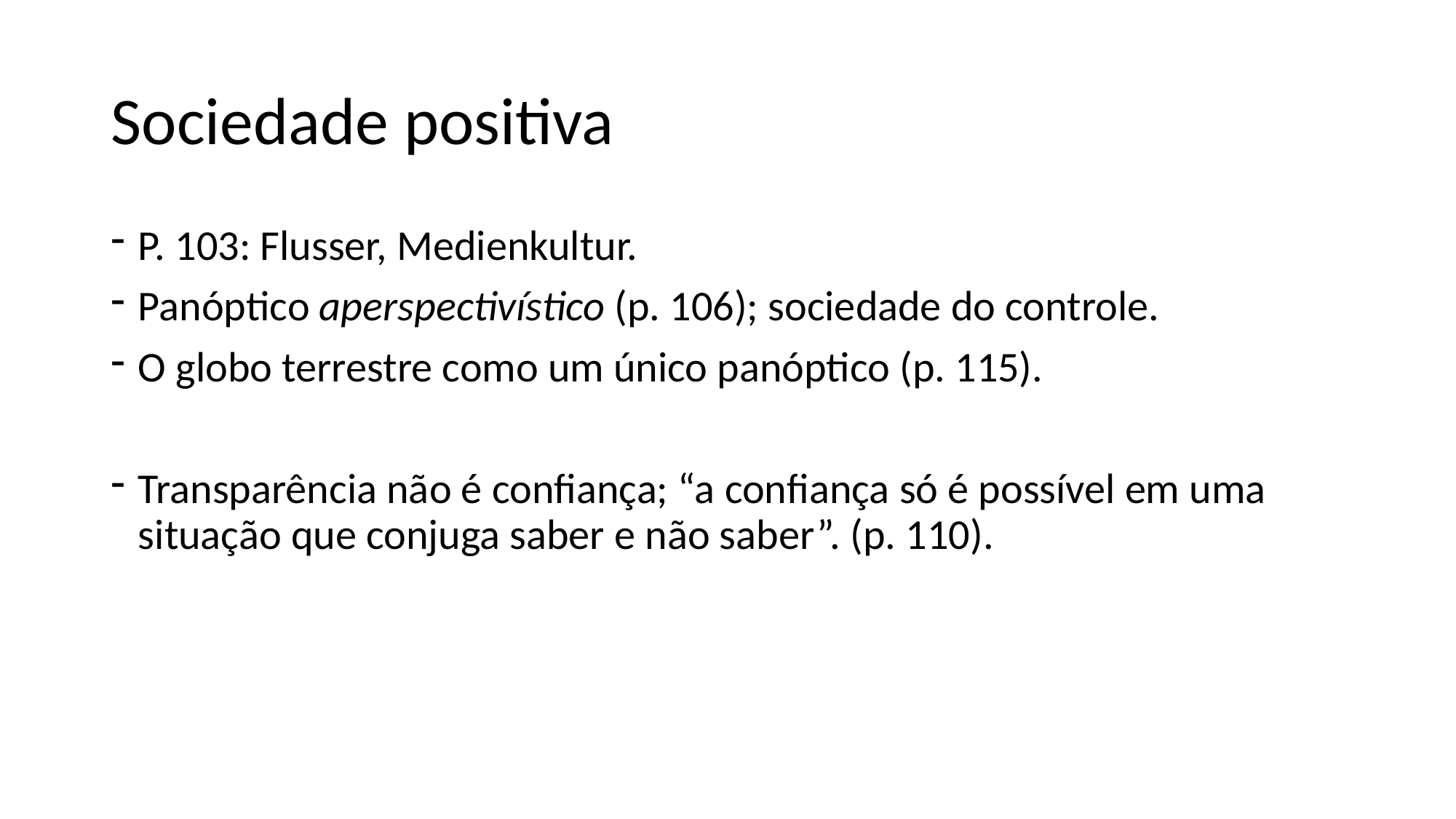

# Sociedade positiva
P. 103: Flusser, Medienkultur.
Panóptico aperspectivístico (p. 106); sociedade do controle.
O globo terrestre como um único panóptico (p. 115).

Transparência não é confiança; “a confiança só é possível em uma situação que conjuga saber e não saber”. (p. 110).